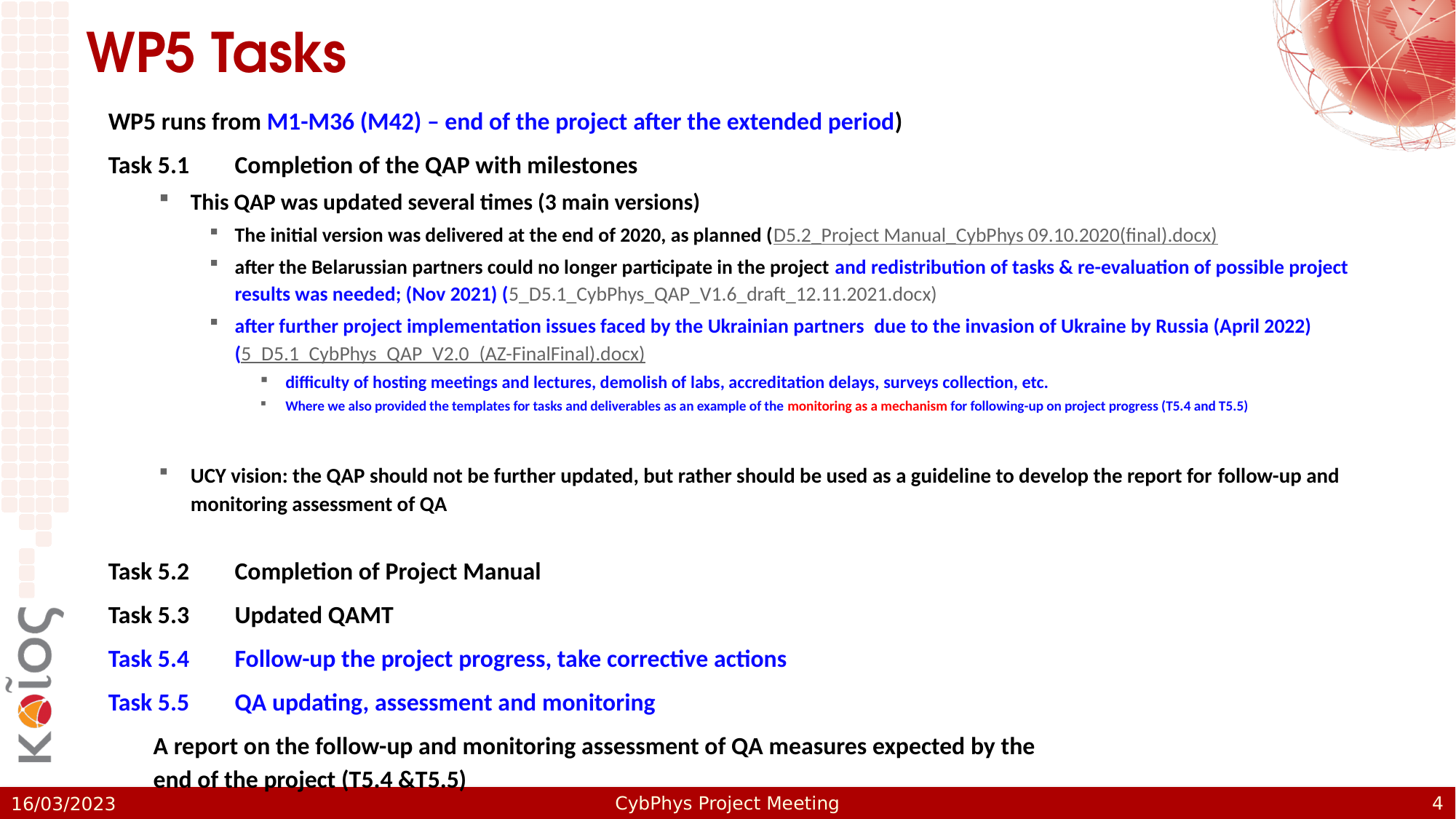

# WP5 Tasks
WP5 runs from M1-M36 (M42) – end of the project after the extended period)
Task 5.1	Completion of the QAP with milestones
This QAP was updated several times (3 main versions)
The initial version was delivered at the end of 2020, as planned (D5.2_Project Manual_CybPhys 09.10.2020(final).docx)
after the Belarussian partners could no longer participate in the project and redistribution of tasks & re-evaluation of possible project results was needed; (Nov 2021) (5_D5.1_CybPhys_QAP_V1.6_draft_12.11.2021.docx)
after further project implementation issues faced by the Ukrainian partners  due to the invasion of Ukraine by Russia (April 2022) (5_D5.1_CybPhys_QAP_V2.0_(AZ-FinalFinal).docx)
difficulty of hosting meetings and lectures, demolish of labs, accreditation delays, surveys collection, etc.
Where we also provided the templates for tasks and deliverables as an example of the monitoring as a mechanism for following-up on project progress (T5.4 and T5.5)

UCY vision: the QAP should not be further updated, but rather should be used as a guideline to develop the report for follow-up and monitoring assessment of QA

Task 5.2	Completion of Project Manual
Task 5.3	Updated QAMT
Task 5.4	Follow-up the project progress, take corrective actions
Task 5.5	QA updating, assessment and monitoring
        A report on the follow-up and monitoring assessment of QA measures expected by the
        end of the project (T5.4 &T5.5)

4
CybPhys Project Meeting
16/03/2023